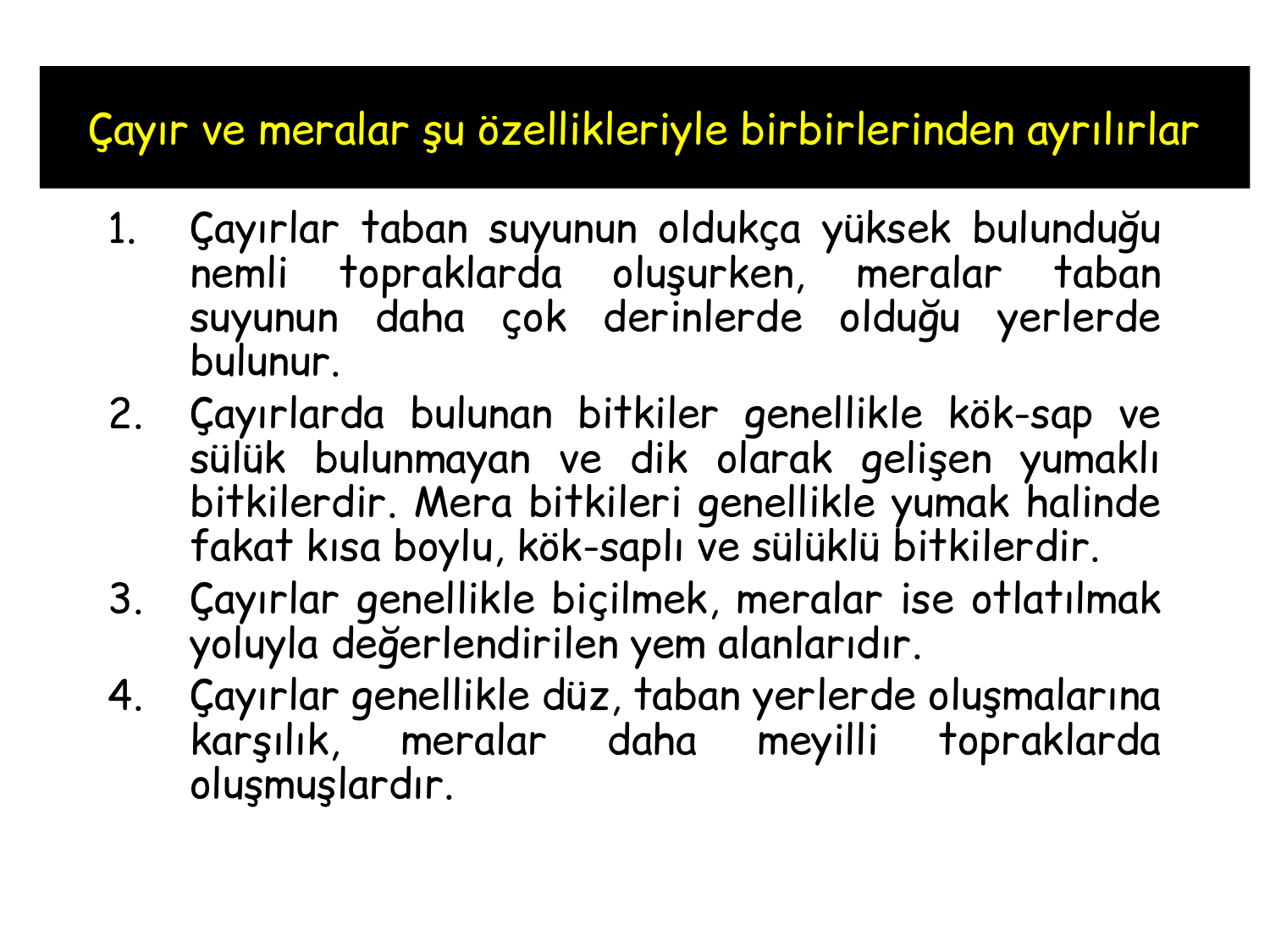

# Çayır ve meralar şu özellikleriyle birbirlerinden ayrılırlar
Çayırlar taban suyunun oldukça yüksek bulunduğu nemli topraklarda oluşurken, meralar taban suyunun daha çok derinlerde olduğu yerlerde bulunur.
Çayırlarda bulunan bitkiler genellikle kök-sap ve sülük bulunmayan ve dik olarak gelişen yumaklı bitkilerdir. Mera bitkileri genellikle yumak halinde fakat kısa boylu, kök-saplı ve sülüklü bitkilerdir.
Çayırlar genellikle biçilmek, meralar ise otlatılmak yoluyla değerlendirilen yem alanlarıdır.
Çayırlar genellikle düz, taban yerlerde oluşmalarına karşılık, meralar daha meyilli topraklarda oluşmuşlardır.